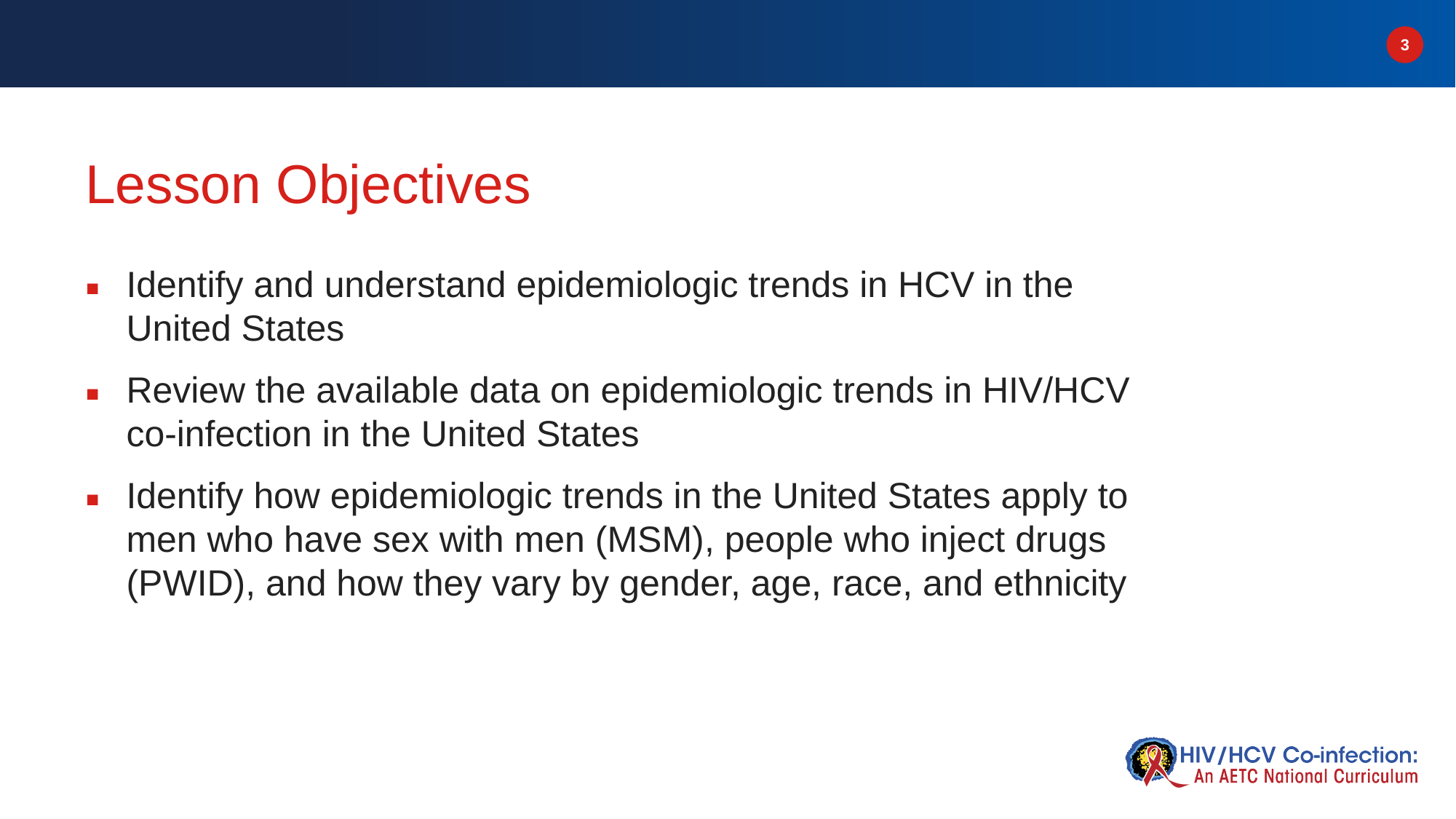

# Lesson Objectives
Identify and understand epidemiologic trends in HCV in the United States
Review the available data on epidemiologic trends in HIV/HCV co-infection in the United States
Identify how epidemiologic trends in the United States apply to men who have sex with men (MSM), people who inject drugs (PWID), and how they vary by gender, age, race, and ethnicity